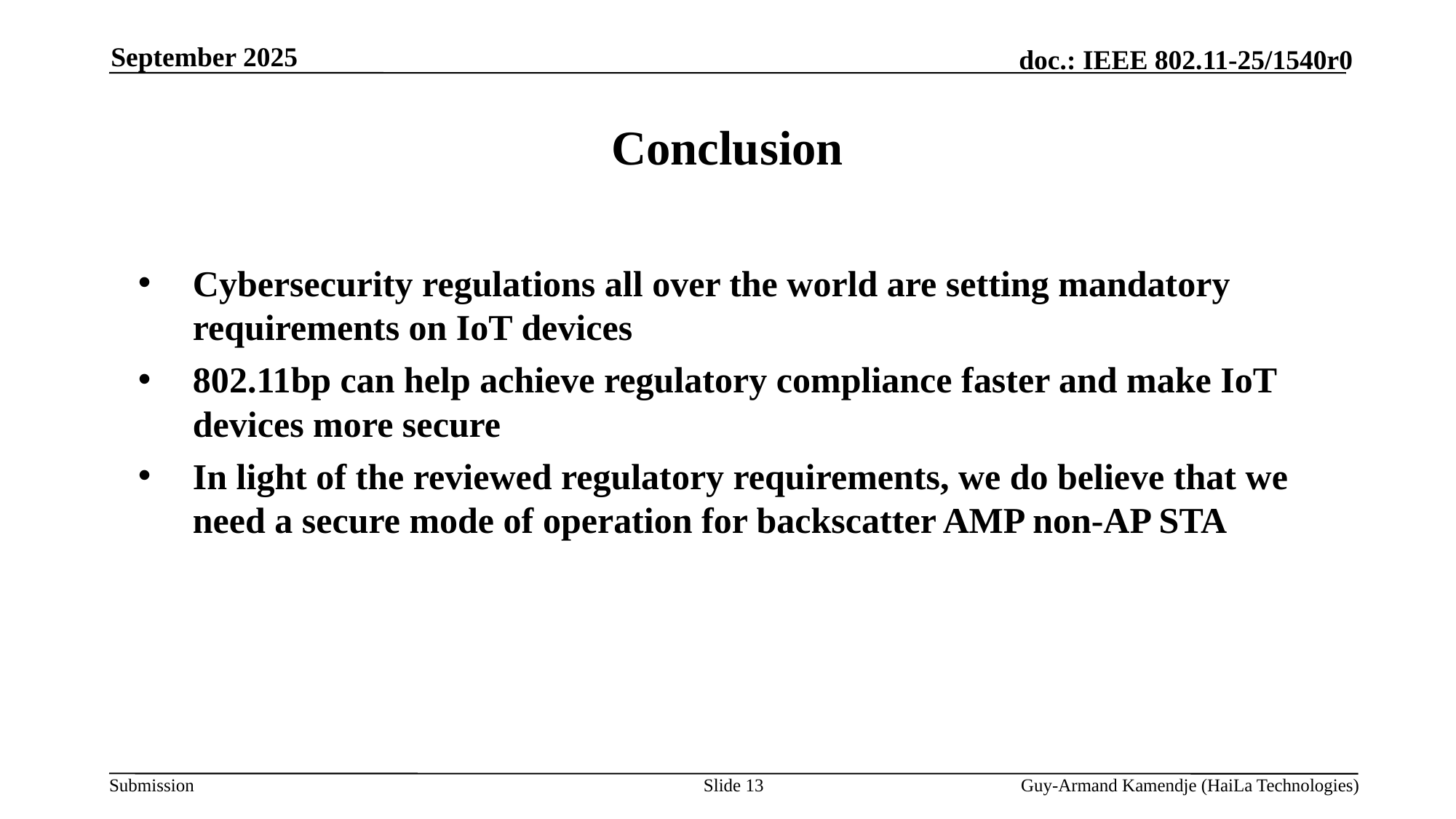

September 2025
# Conclusion

Cybersecurity regulations all over the world are setting mandatory requirements on IoT devices
802.11bp can help achieve regulatory compliance faster and make IoT devices more secure
In light of the reviewed regulatory requirements, we do believe that we need a secure mode of operation for backscatter AMP non-AP STA

Slide 13
Guy-Armand Kamendje (HaiLa Technologies)